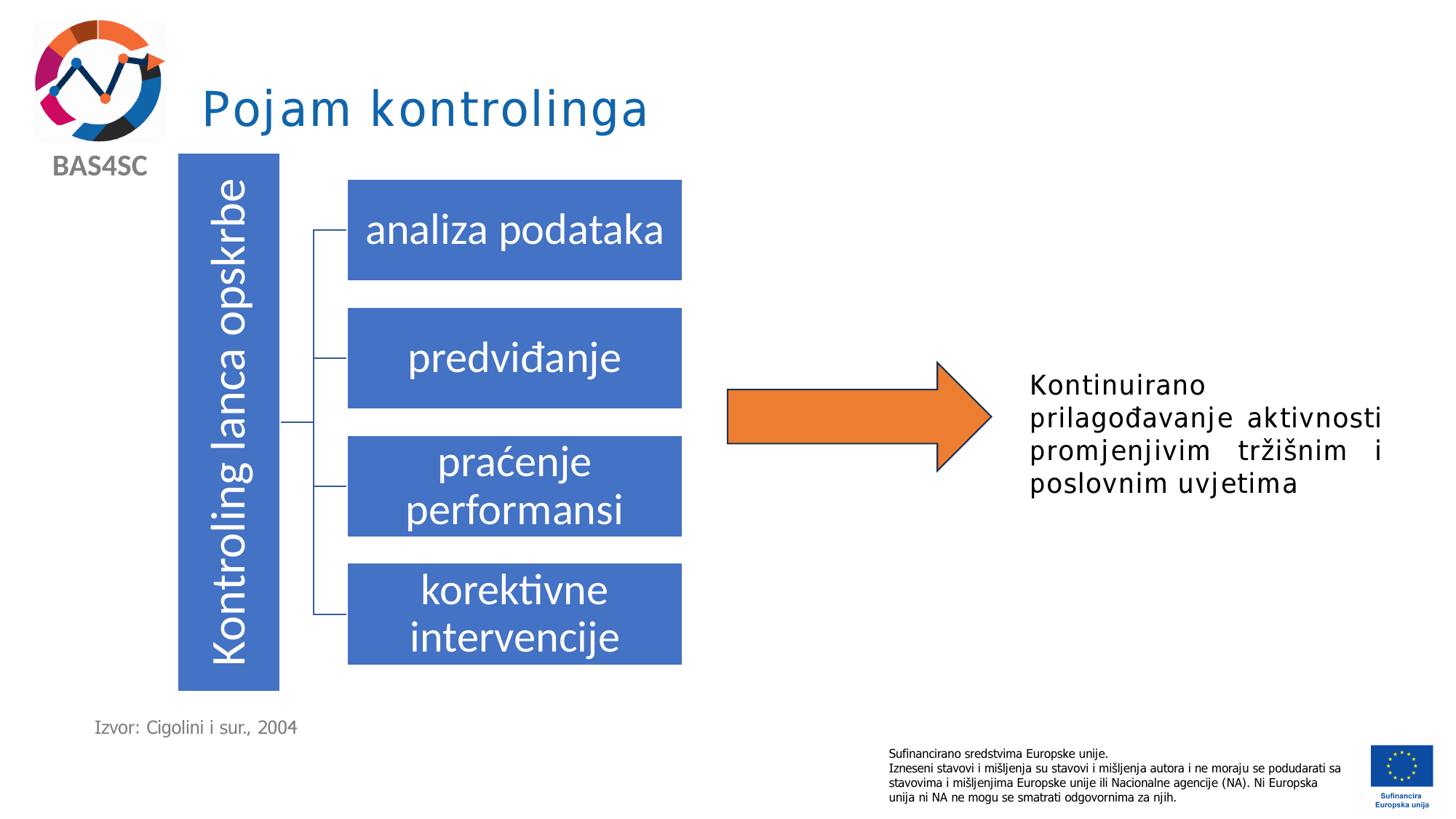

# Pojam kontrolinga

Kontroling lanca opskrbe
analiza podataka
predviđanje
praćenje performansi
korektivne intervencije

Kontinuirano prilagođavanje aktivnosti promjenjivim tržišnim i poslovnim uvjetima
Izvor: Cigolini i sur., 2004